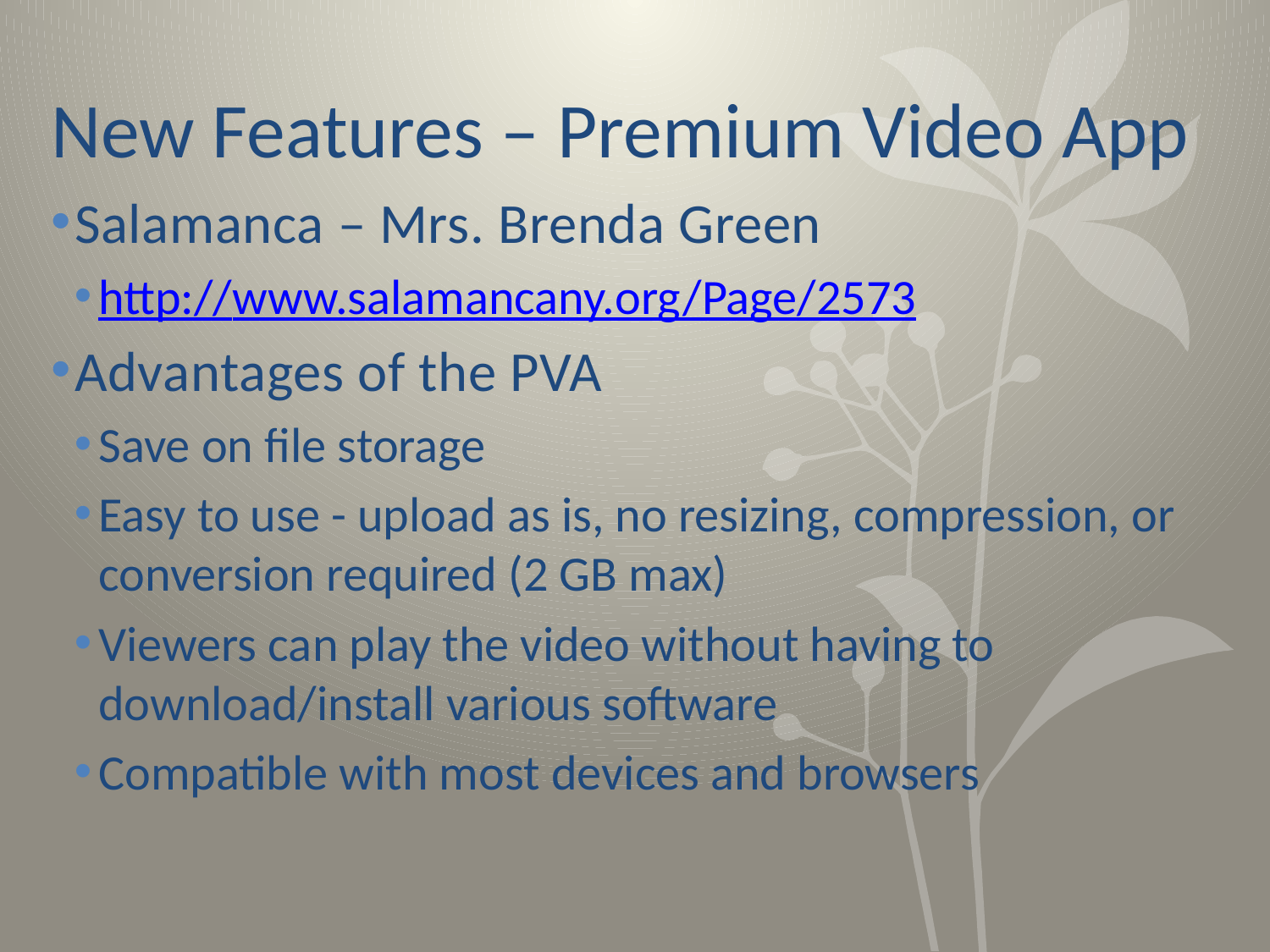

# New Features – Premium Video App
Salamanca – Mrs. Brenda Green
http://www.salamancany.org/Page/2573
Advantages of the PVA
Save on file storage
Easy to use - upload as is, no resizing, compression, or conversion required (2 GB max)
Viewers can play the video without having to download/install various software
Compatible with most devices and browsers